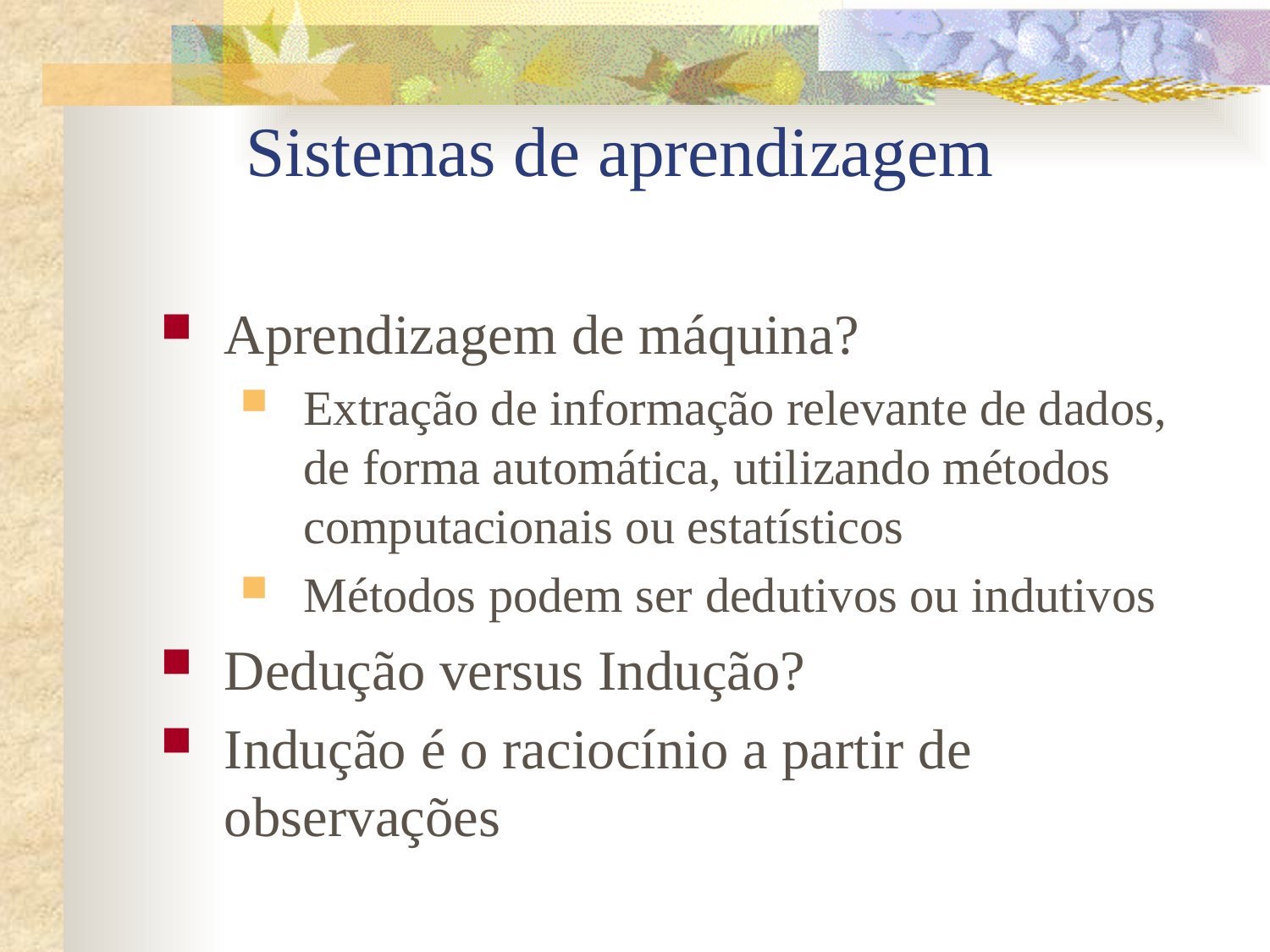

# Sistemas de aprendizagem
Aprendizagem de máquina?
Extração de informação relevante de dados, de forma automática, utilizando métodos computacionais ou estatísticos
Métodos podem ser dedutivos ou indutivos
Dedução versus Indução?
Indução é o raciocínio a partir de observações